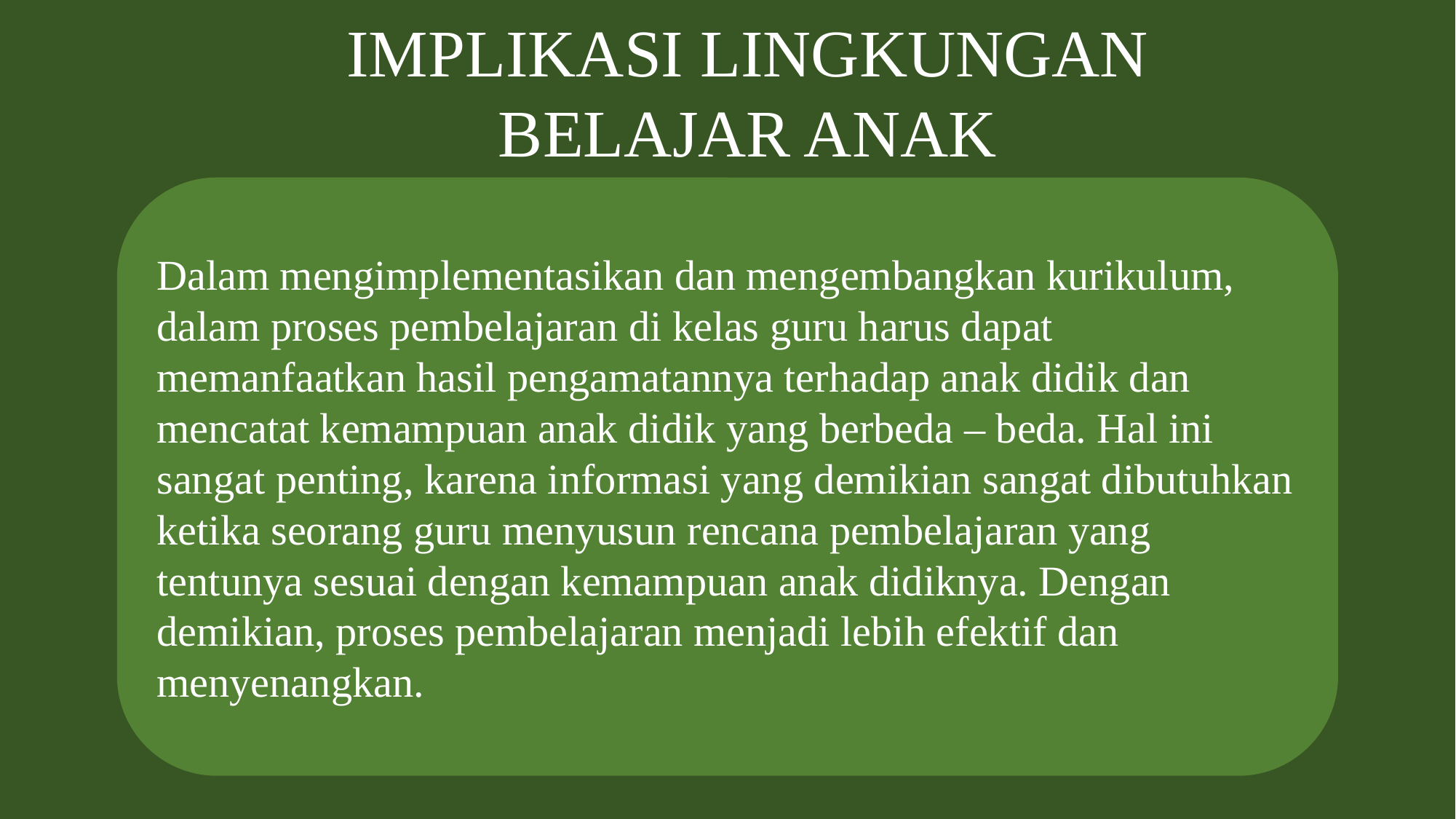

IMPLIKASI LINGKUNGAN BELAJAR ANAK
Dalam mengimplementasikan dan mengembangkan kurikulum, dalam proses pembelajaran di kelas guru harus dapat memanfaatkan hasil pengamatannya terhadap anak didik dan mencatat kemampuan anak didik yang berbeda – beda. Hal ini sangat penting, karena informasi yang demikian sangat dibutuhkan ketika seorang guru menyusun rencana pembelajaran yang tentunya sesuai dengan kemampuan anak didiknya. Dengan demikian, proses pembelajaran menjadi lebih efektif dan menyenangkan.